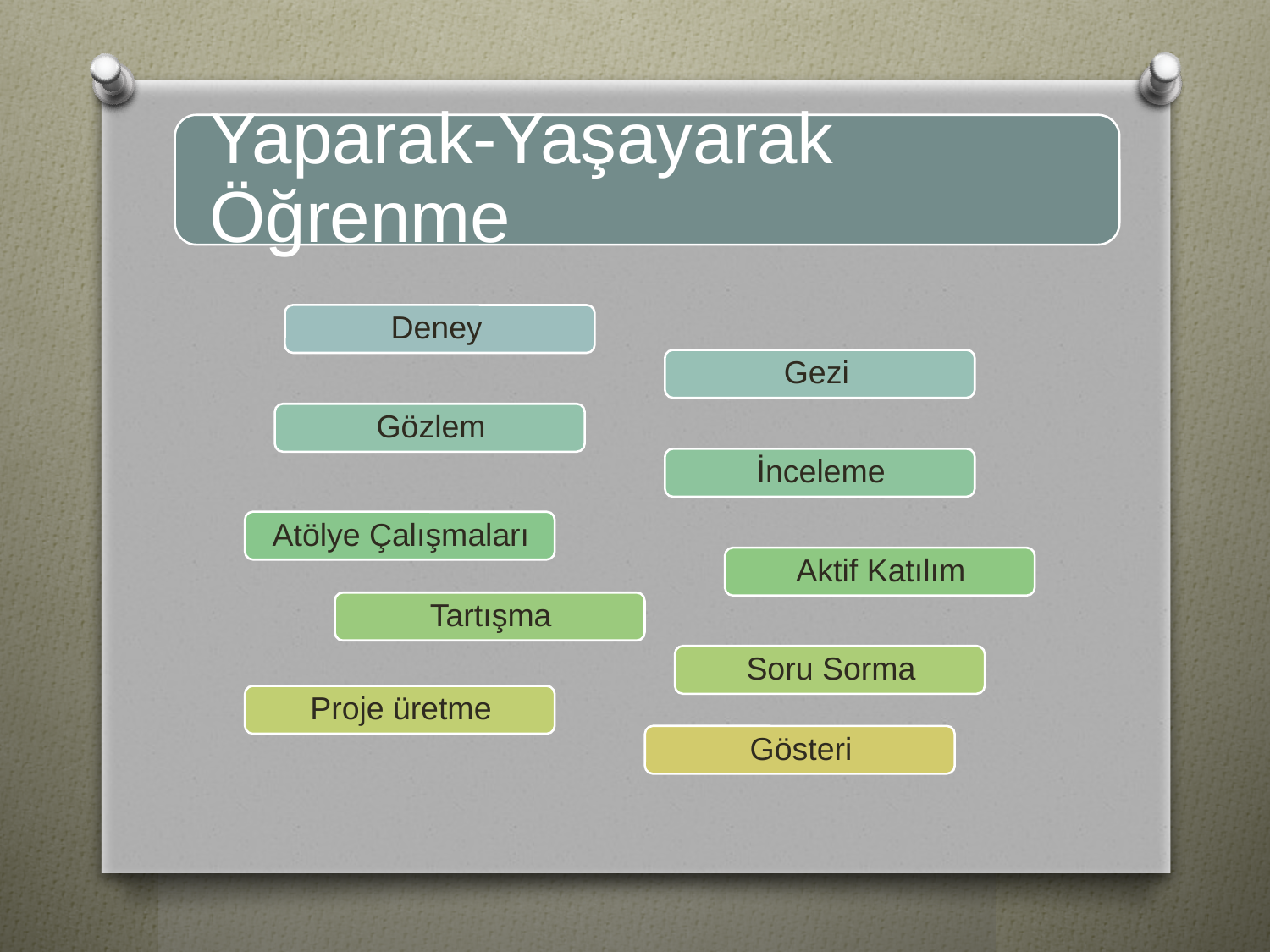

Yaparak-Yaşayarak Öğrenme
Deney
Gezi
Gözlem
İnceleme
Atölye Çalışmaları
Aktif Katılım
Tartışma
Soru Sorma
Proje üretme
Gösteri